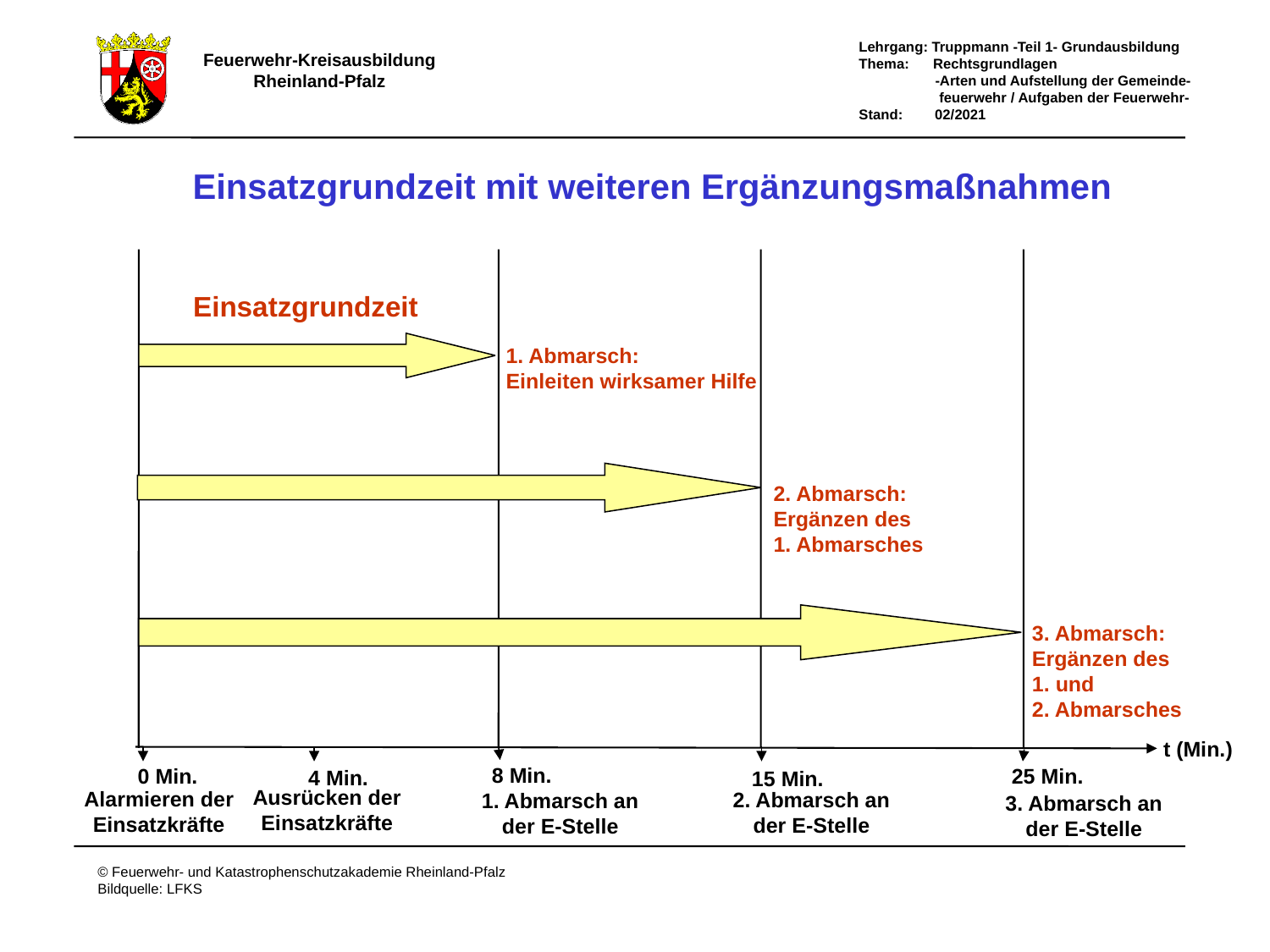

Einsatzgrundzeit mit weiteren Ergänzungsmaßnahmen

Einsatzgrundzeit

1. Abmarsch:
Einleiten wirksamer Hilfe

2. Abmarsch:
Ergänzen des
1. Abmarsches

3. Abmarsch:
Ergänzen des
1. und
2. Abmarsches
t (Min.)

8 Min.
25 Min.
0 Min.
4 Min.
15 Min.
Ausrücken der
Einsatzkräfte
Alarmieren der
Einsatzkräfte
2. Abmarsch an
der E-Stelle
1. Abmarsch an
der E-Stelle
3. Abmarsch an
der E-Stelle
# Einsatzgrundzeit mit Ergänzung